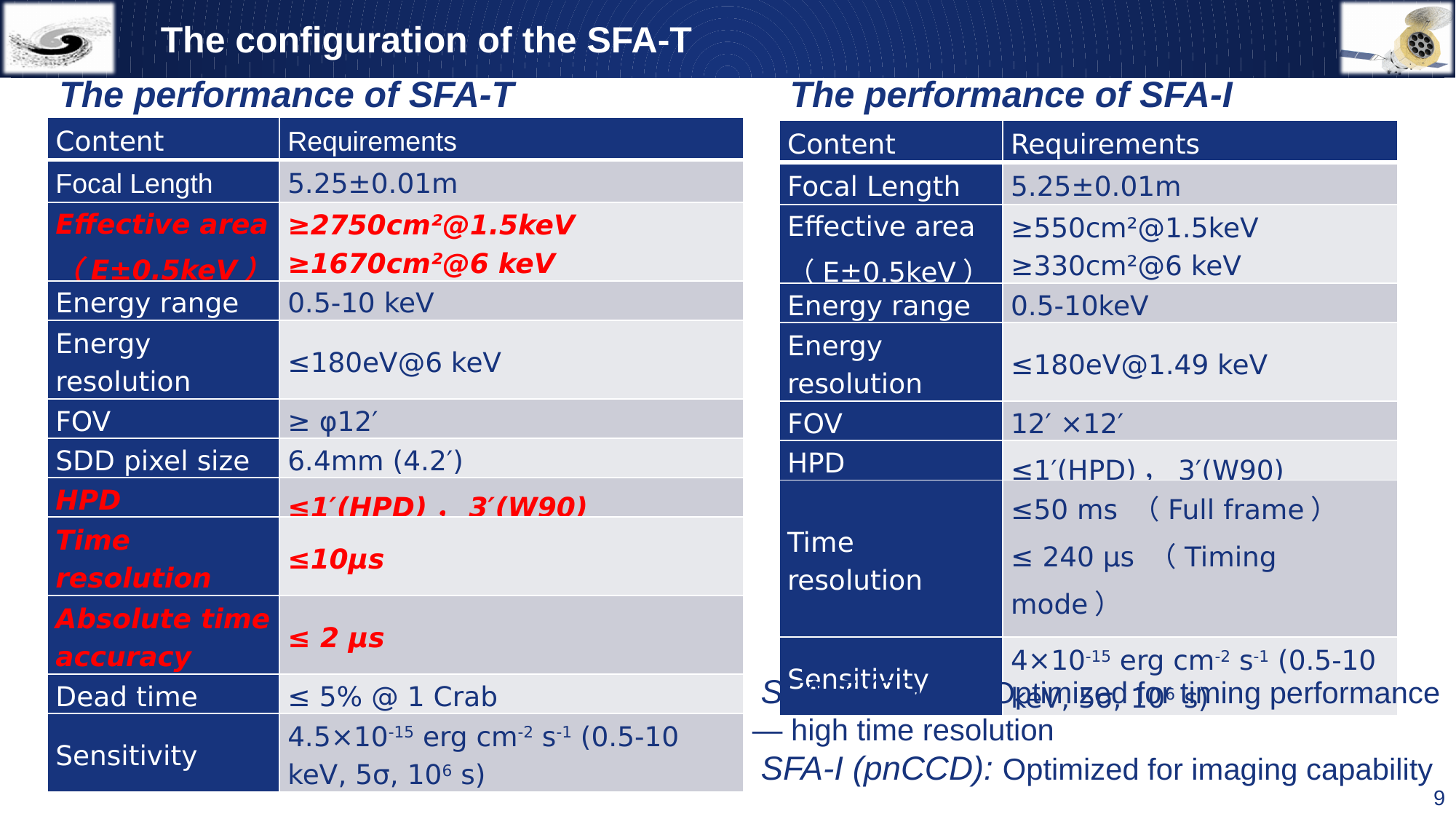

# The configuration of the SFA-T
The performance of SFA-T
The performance of SFA-I
| Content | Requirements |
| --- | --- |
| Focal Length | 5.25±0.01m |
| Effective area （E±0.5keV） | ≥2750cm²@1.5keV ≥1670cm²@6 keV |
| Energy range | 0.5-10 keV |
| Energy resolution | ≤180eV@6 keV |
| FOV | ≥ φ12′ |
| SDD pixel size | 6.4mm (4.2′) |
| HPD | ≤1′(HPD)，3′(W90) |
| Time resolution | ≤10μs |
| Absolute time accuracy | ≤ 2 μs |
| Dead time | ≤ 5% @ 1 Crab |
| Sensitivity | 4.5×10-15 erg cm-2 s-1 (0.5-10 keV, 5σ, 106 s) |
| Content | Requirements |
| --- | --- |
| Focal Length | 5.25±0.01m |
| Effective area （E±0.5keV） | ≥550cm²@1.5keV ≥330cm²@6 keV |
| Energy range | 0.5-10keV |
| Energy resolution | ≤180eV@1.49 keV |
| FOV | 12′ ×12′ |
| HPD | ≤1′(HPD)，3′(W90) |
| Time resolution | ≤50 ms （Full frame） ≤ 240 μs （Timing mode） ≤ 3 ms（Window mode） |
| Sensitivity | 4×10-15 erg cm-2 s-1 (0.5-10 keV, 5σ, 106 s) |
 SFA-T (SDDs): Optimized for timing performance — high time resolution
 SFA-I (pnCCD): Optimized for imaging capability
9